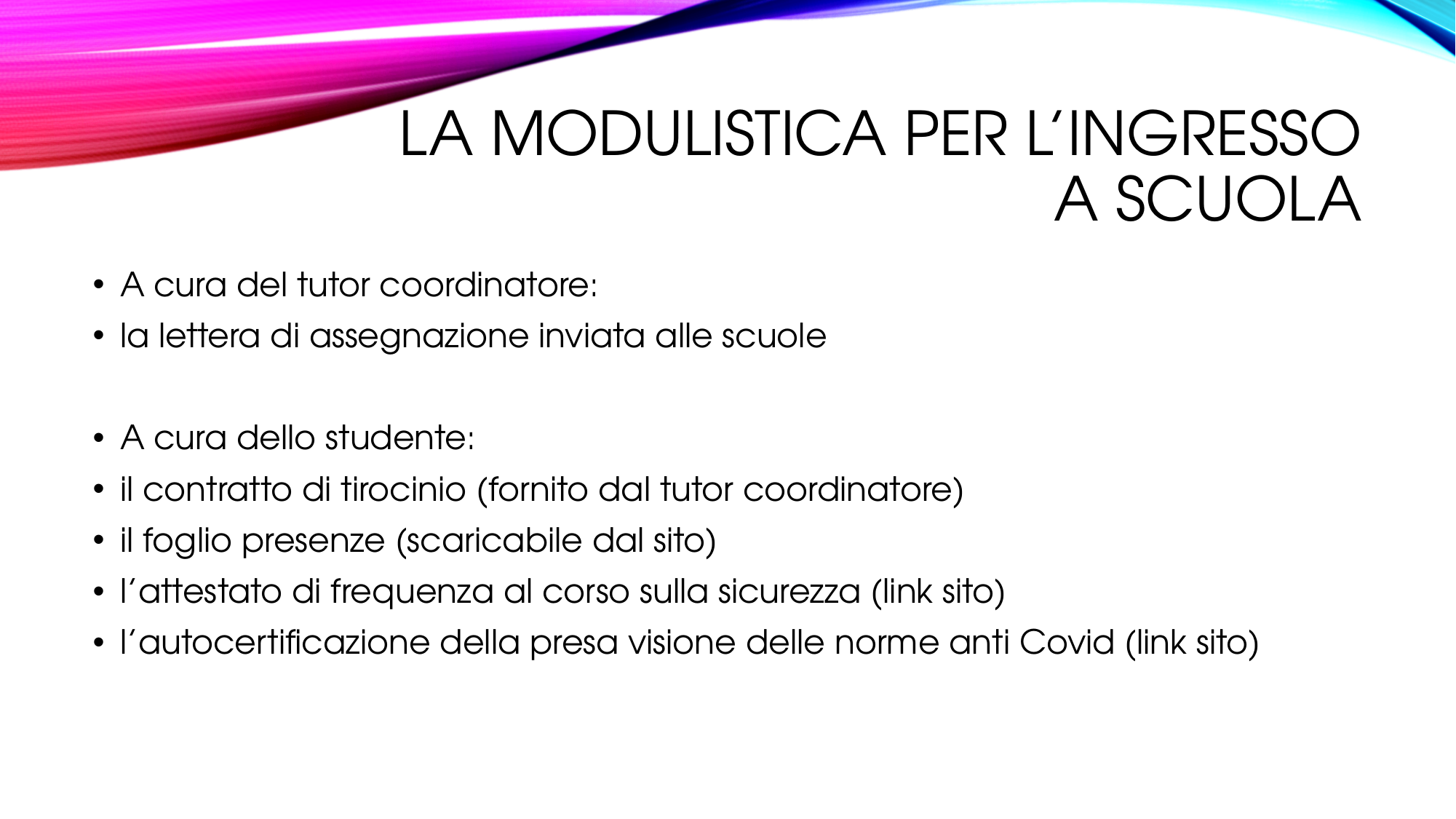

# La modulistica per l’ingresso a scuola
A cura del tutor coordinatore:
la lettera di assegnazione inviata alle scuole

A cura dello studente:
il contratto di tirocinio (fornito dal tutor coordinatore)
il foglio presenze (scaricabile dal sito)
l’attestato di frequenza al corso sulla sicurezza (link sito)
l’autocertificazione della presa visione delle norme anti Covid (link sito)